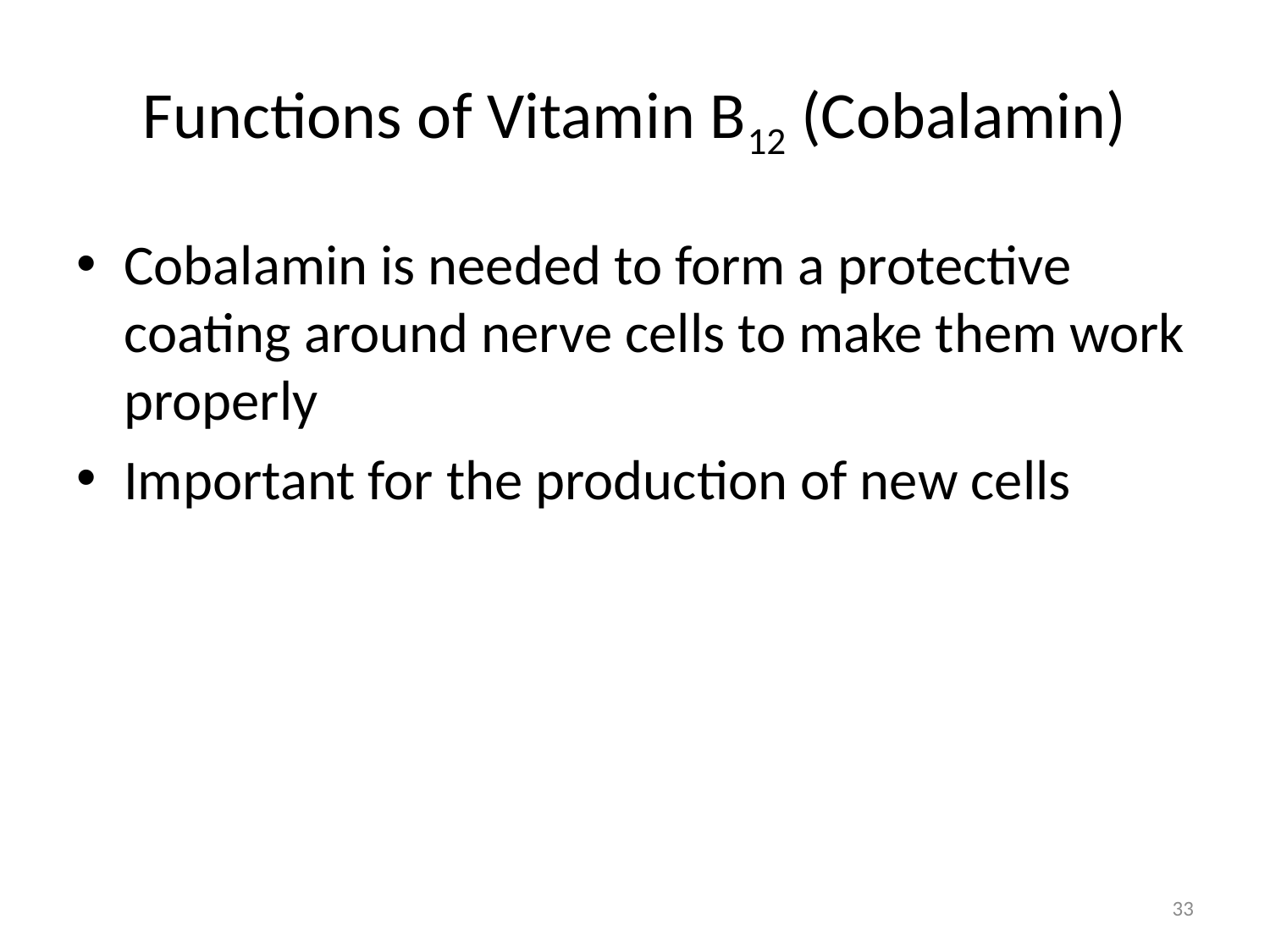

# Functions of Vitamin B12 (Cobalamin)
Cobalamin is needed to form a protective coating around nerve cells to make them work properly
Important for the production of new cells
33